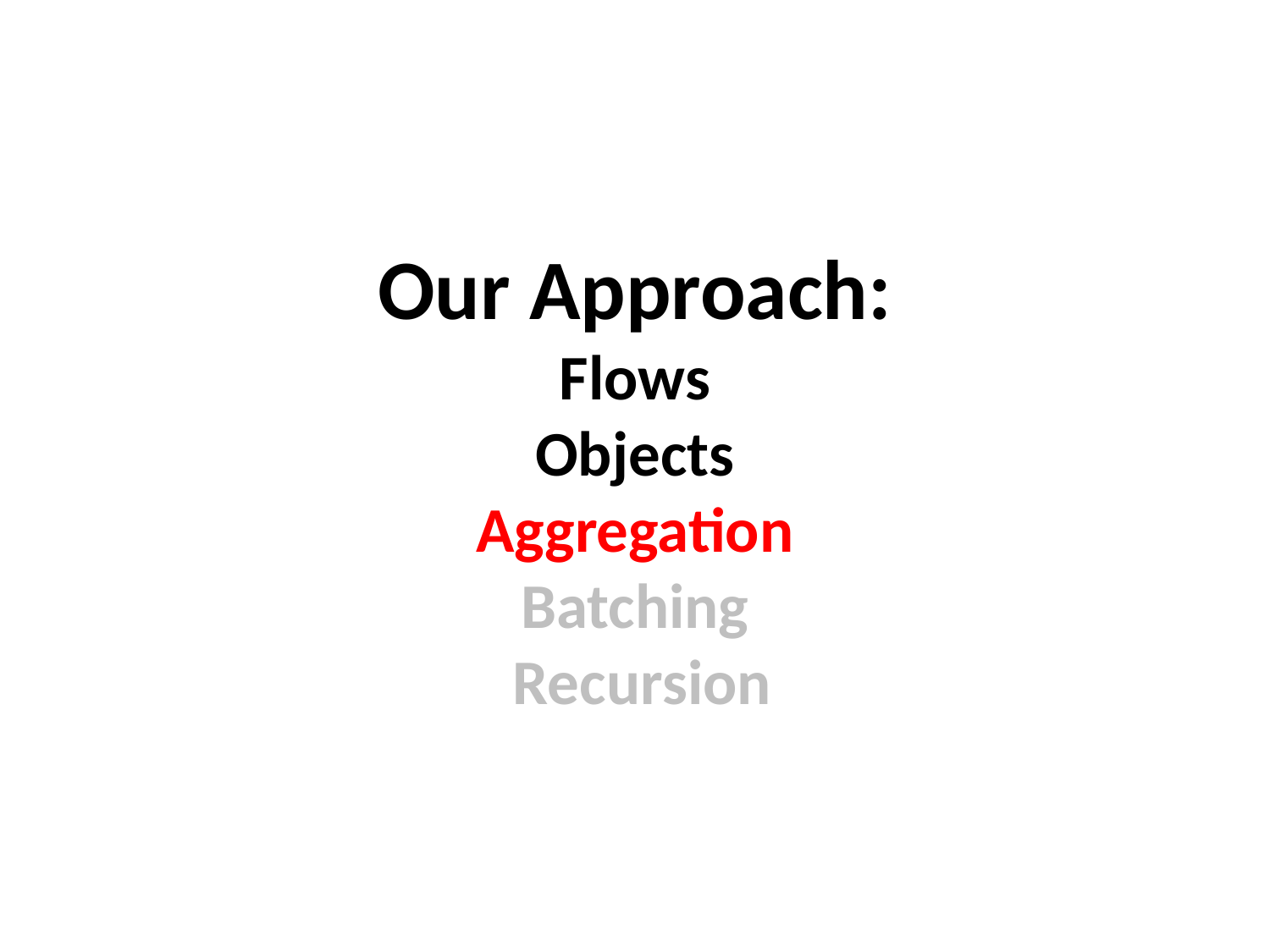

# Our Approach: Flows Objects Aggregation Batching Recursion